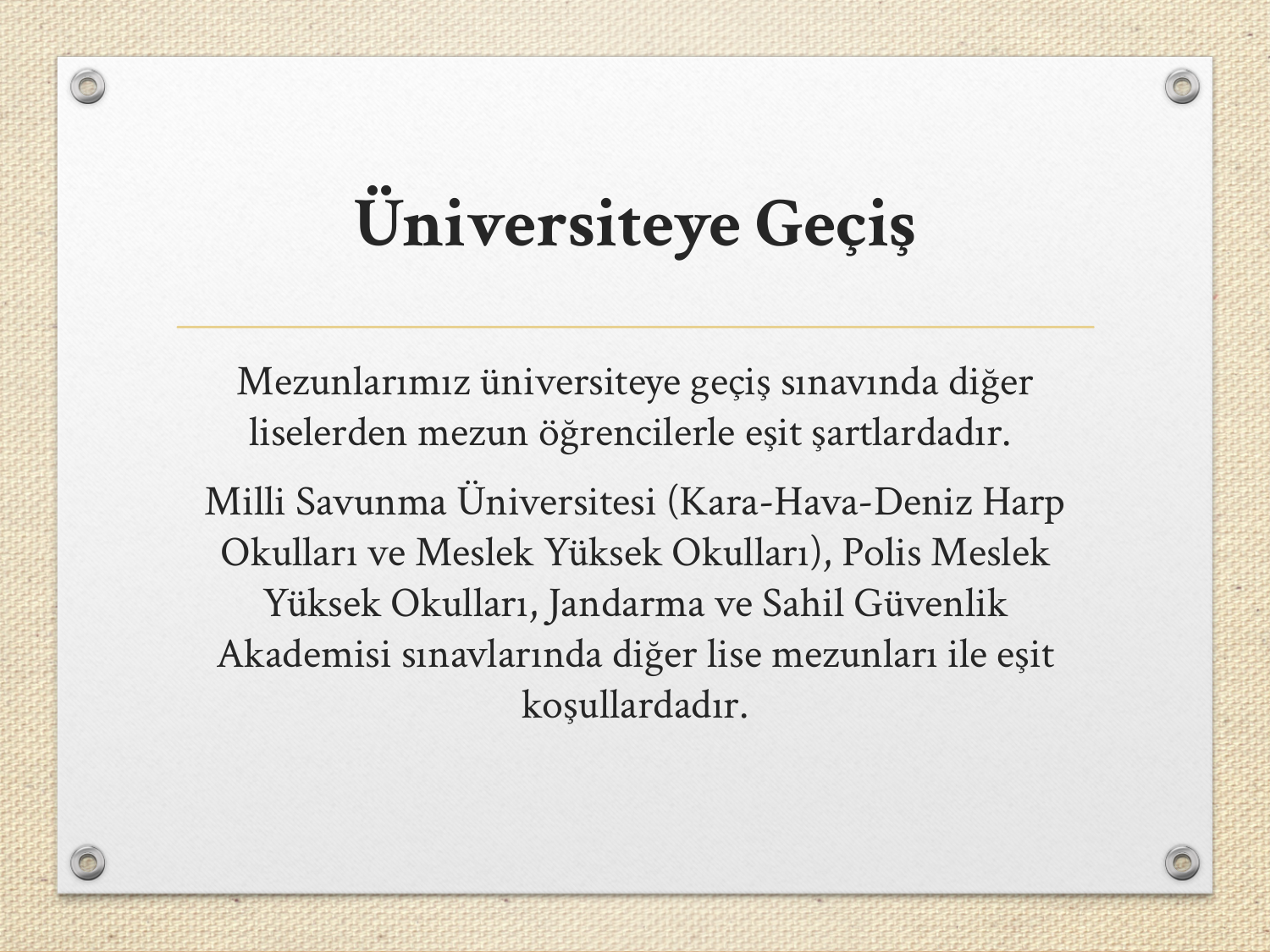

# Üniversiteye Geçiş
Mezunlarımız üniversiteye geçiş sınavında diğer liselerden mezun öğrencilerle eşit şartlardadır.
Milli Savunma Üniversitesi (Kara-Hava-Deniz Harp Okulları ve Meslek Yüksek Okulları), Polis Meslek Yüksek Okulları, Jandarma ve Sahil Güvenlik Akademisi sınavlarında diğer lise mezunları ile eşit koşullardadır.